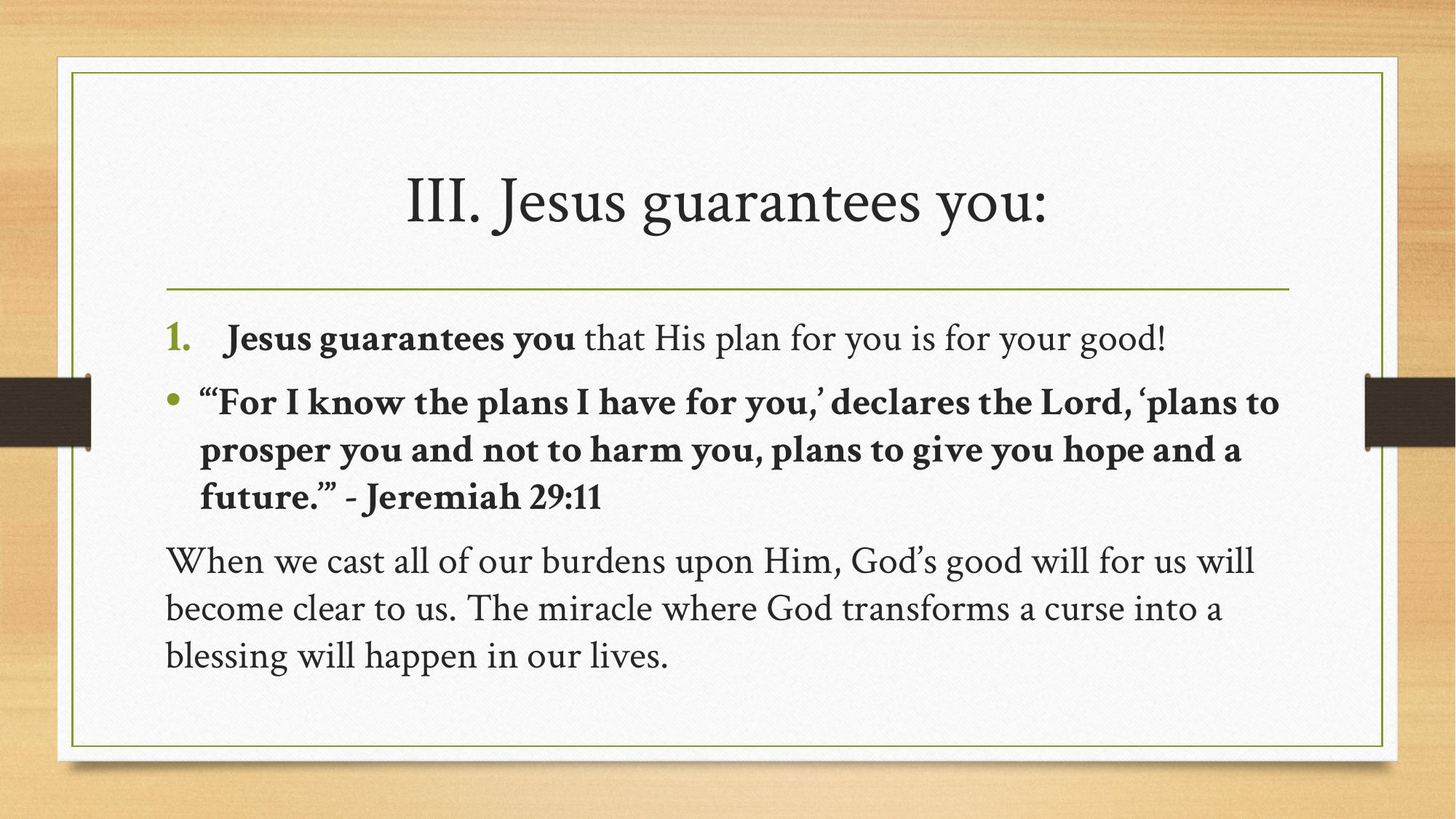

# III. Jesus guarantees you:
Jesus guarantees you that His plan for you is for your good!
“‘For I know the plans I have for you,’ declares the Lord, ‘plans to prosper you and not to harm you, plans to give you hope and a future.’” - Jeremiah 29:11
When we cast all of our burdens upon Him, God’s good will for us will become clear to us. The miracle where God transforms a curse into a blessing will happen in our lives.